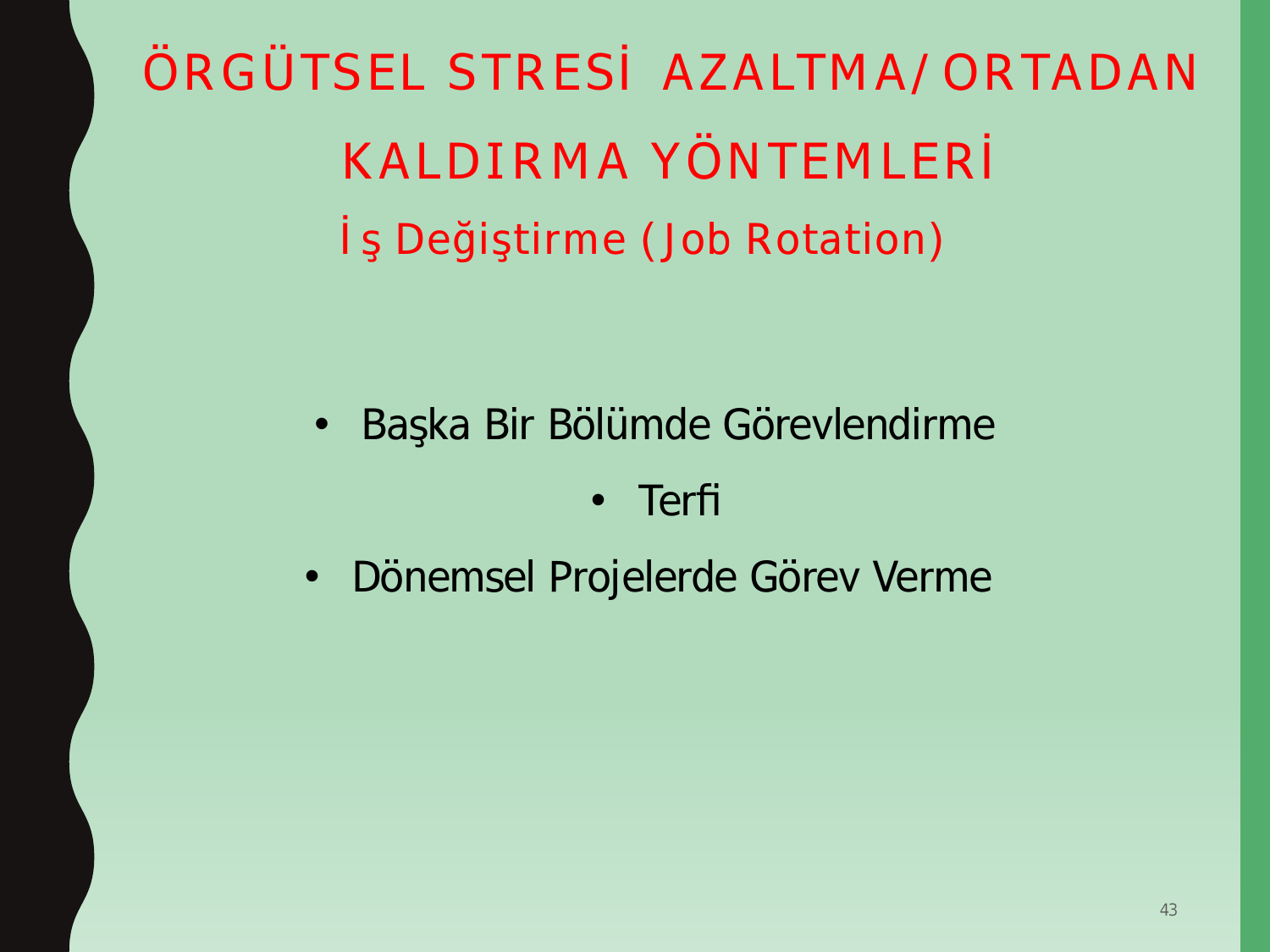

ÖRGÜTSEL STRESİ AZALTMA/ORTADAN KALDIRMA YÖNTEMLERİ
İş Değiştirme (Job Rotation)
Başka Bir Bölümde Görevlendirme
Terfi
Dönemsel Projelerde Görev Verme

43